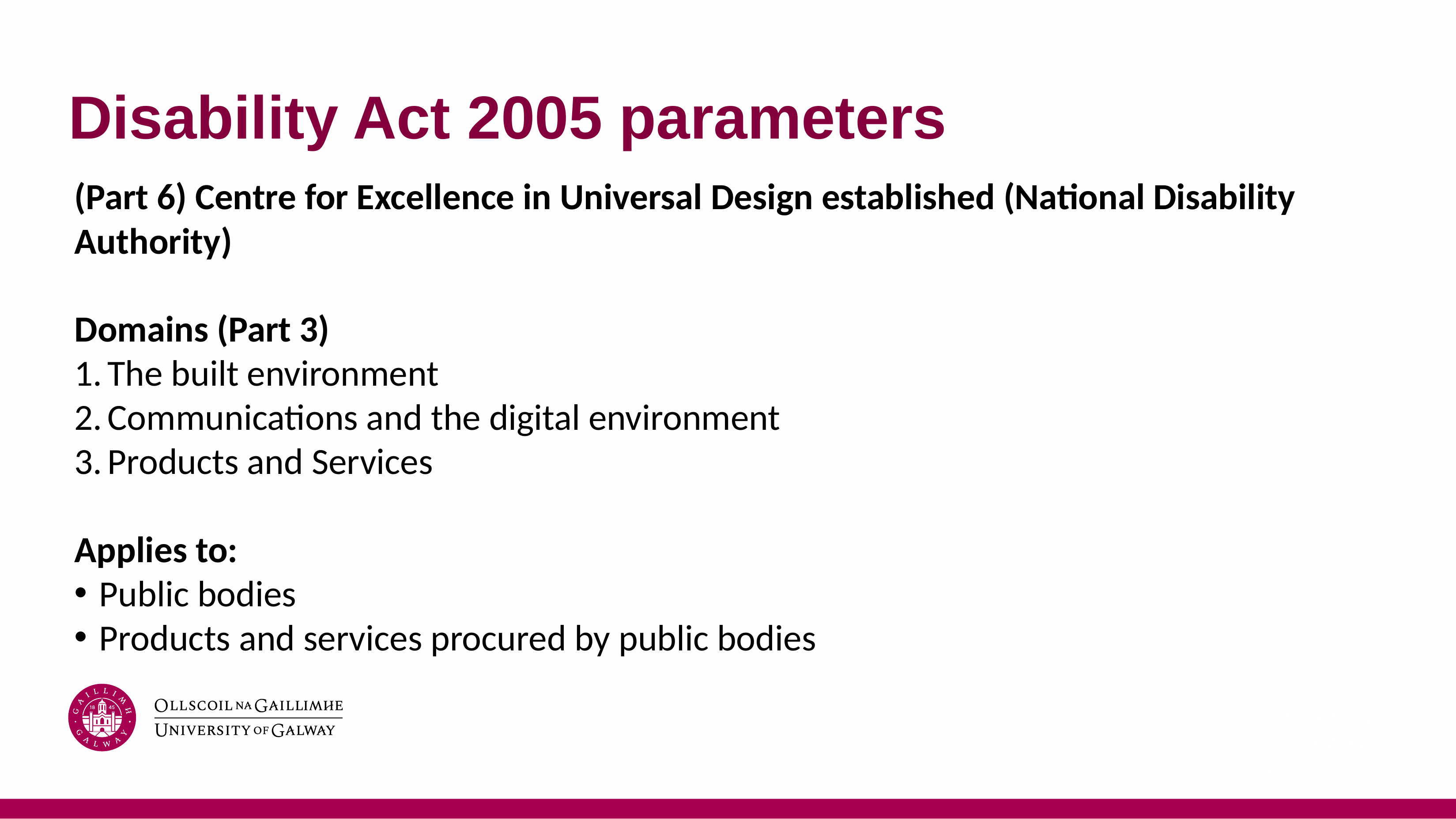

# Disability Act 2005 parameters
(Part 6) Centre for Excellence in Universal Design established (National Disability Authority)

Domains (Part 3)
The built environment
Communications and the digital environment
Products and Services

Applies to:
Public bodies
Products and services procured by public bodies